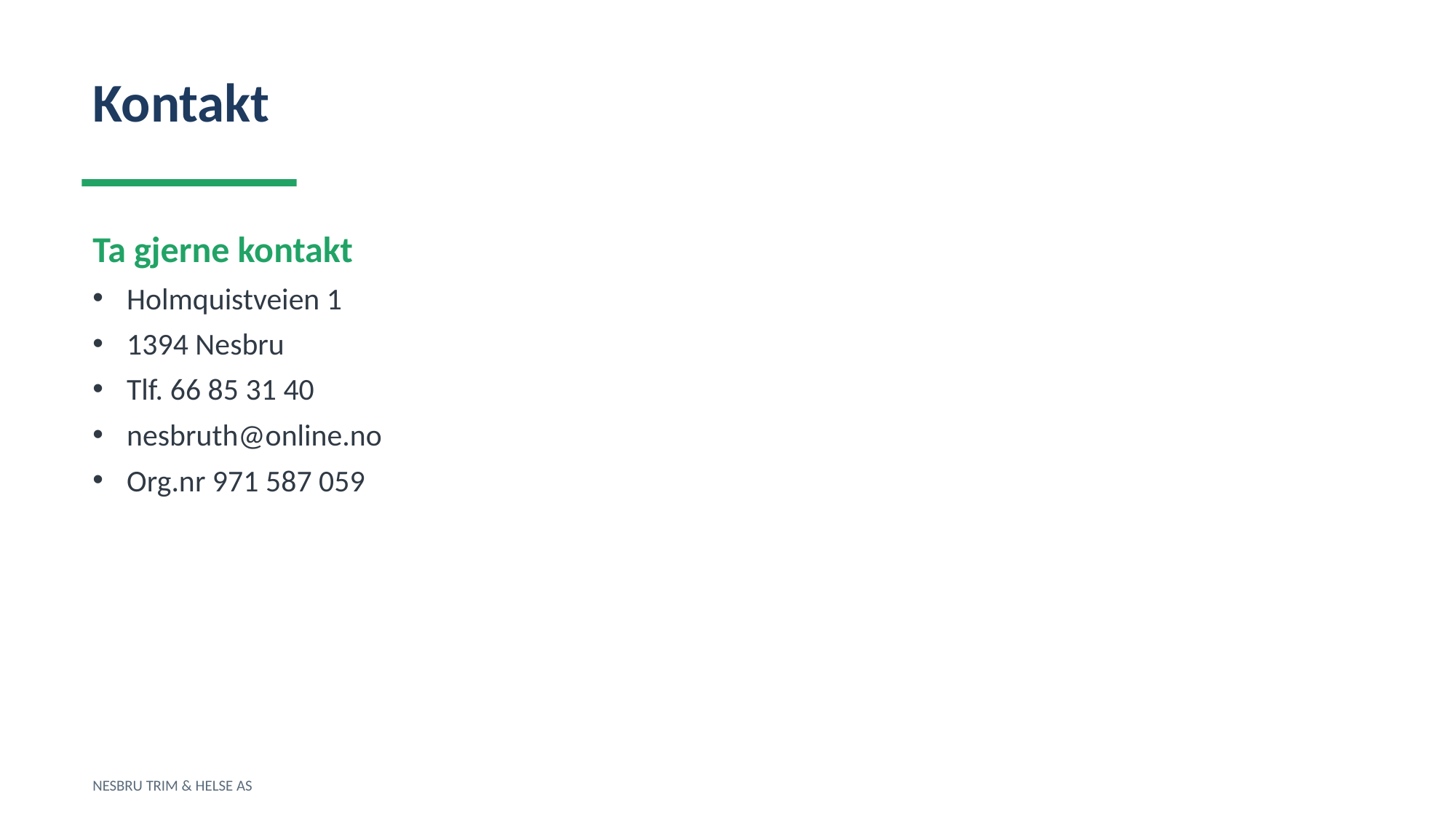

Kontakt

Ta gjerne kontakt
Holmquistveien 1
1394 Nesbru
Tlf. 66 85 31 40
nesbruth@online.no
Org.nr 971 587 059
NESBRU TRIM & HELSE AS